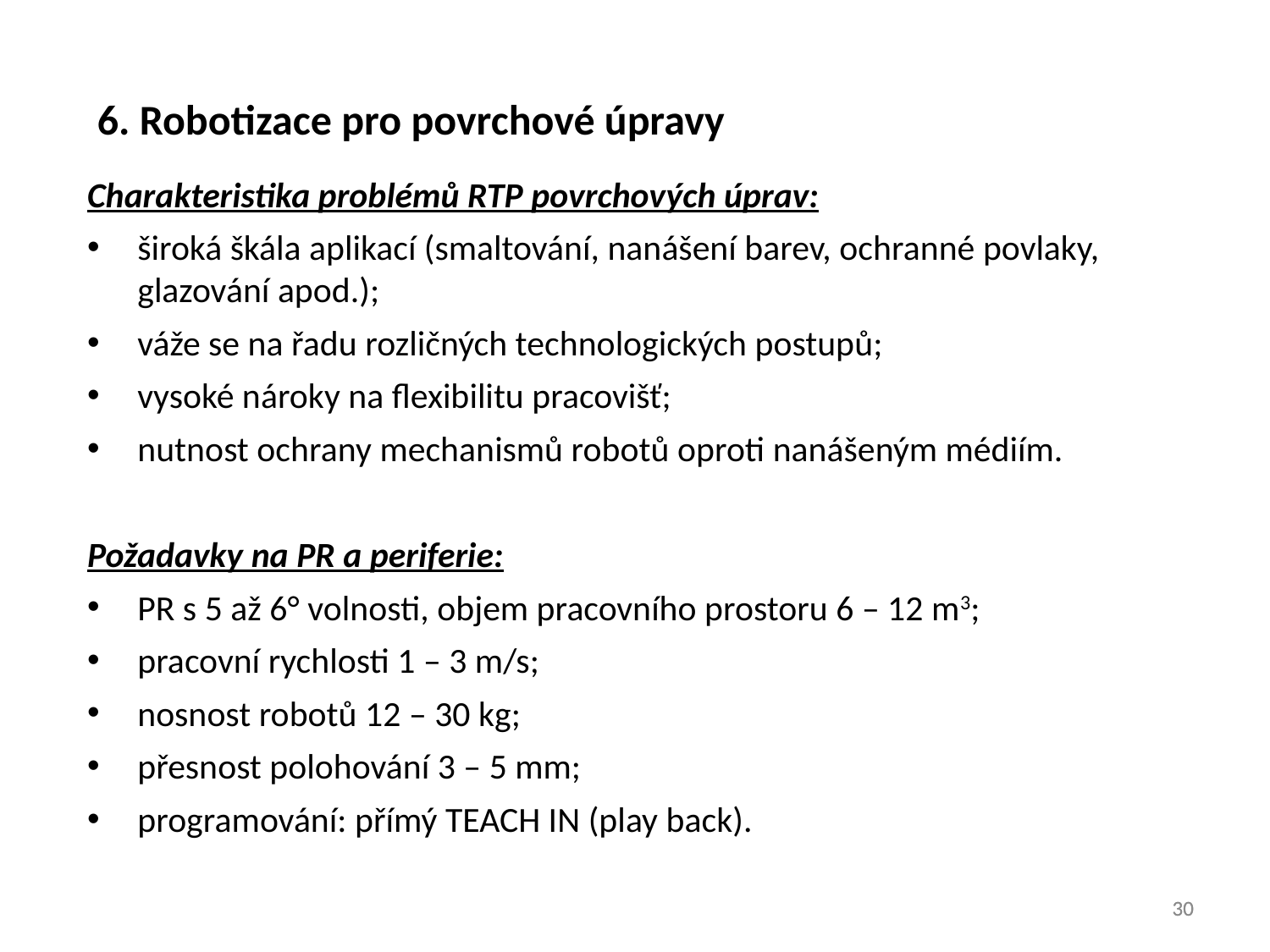

6. Robotizace pro povrchové úpravy
Charakteristika problémů RTP povrchových úprav:
široká škála aplikací (smaltování, nanášení barev, ochranné povlaky, glazování apod.);
váže se na řadu rozličných technologických postupů;
vysoké nároky na flexibilitu pracovišť;
nutnost ochrany mechanismů robotů oproti nanášeným médiím.

Požadavky na PR a periferie:
PR s 5 až 6° volnosti, objem pracovního prostoru 6 – 12 m3;
pracovní rychlosti 1 – 3 m/s;
nosnost robotů 12 – 30 kg;
přesnost polohování 3 – 5 mm;
programování: přímý TEACH IN (play back).
30
30